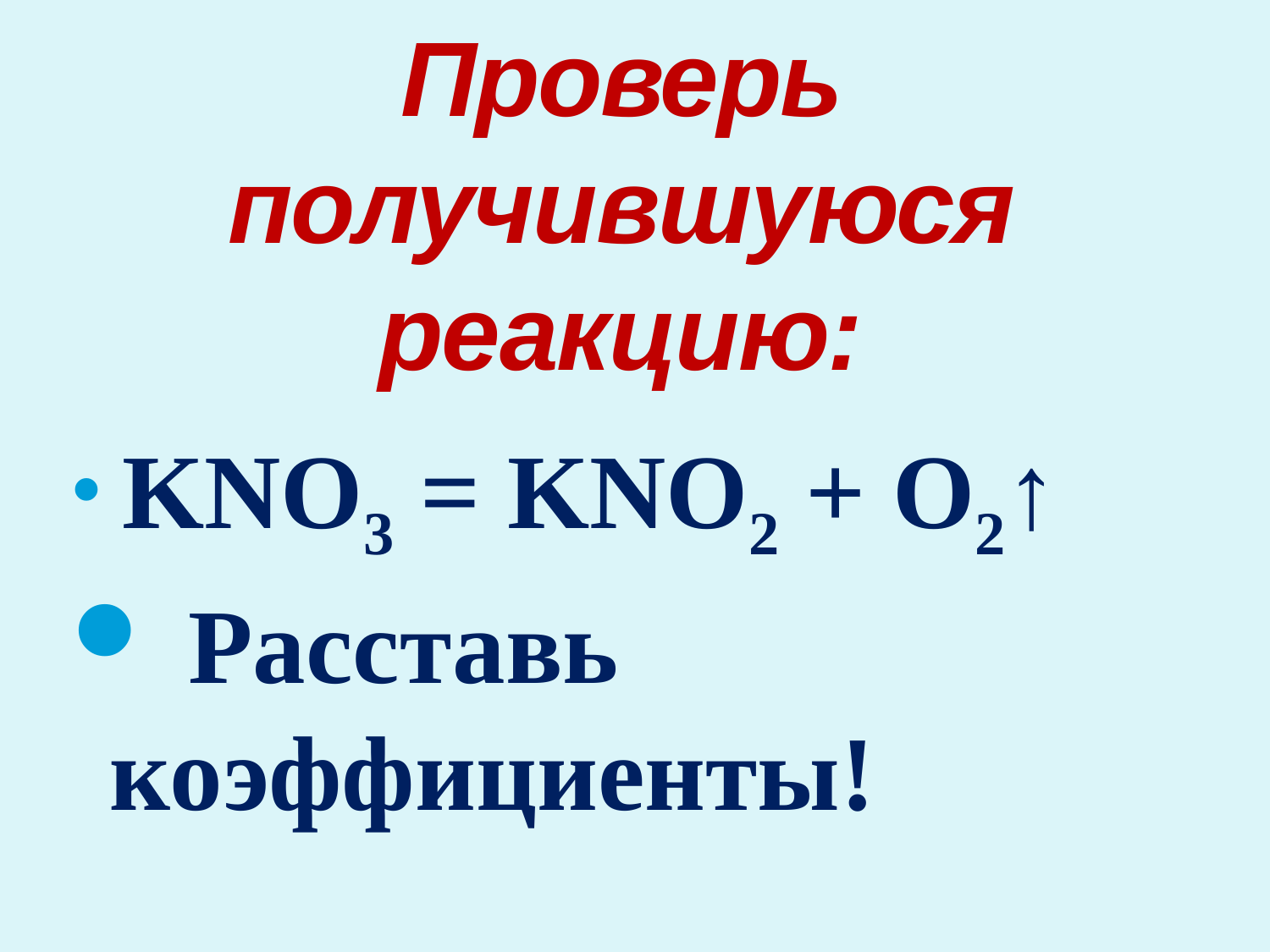

# Проверь получившуюся реакцию:
 KNO3 = KNO2 + O2↑
 Расставь коэффициенты!